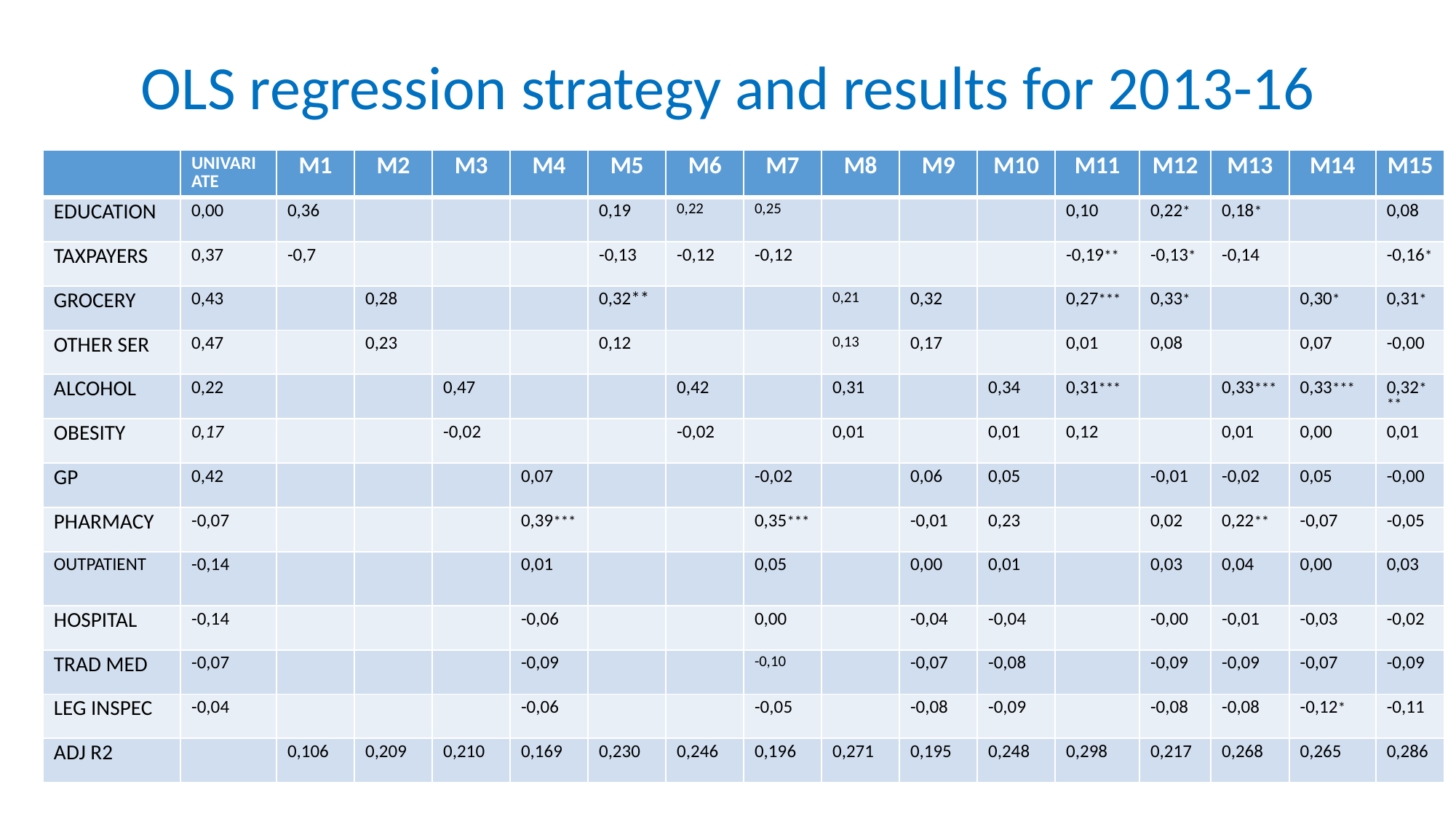

# OLS regression strategy and results for 2013-16
|  | UNIVARIATE | M1 | M2 | M3 | M4 | M5 | M6 | M7 | M8 | M9 | M10 | M11 | M12 | M13 | M14 | M15 |
| --- | --- | --- | --- | --- | --- | --- | --- | --- | --- | --- | --- | --- | --- | --- | --- | --- |
| EDUCATION | 0,00 | 0,36 |  |  |  | 0,19 | 0,22 | 0,25 |  |  |  | 0,10 | 0,22\* | 0,18\* |  | 0,08 |
| TAXPAYERS | 0,37 | -0,7 |  |  |  | -0,13 | -0,12 | -0,12 |  |  |  | -0,19\*\* | -0,13\* | -0,14 |  | -0,16\* |
| GROCERY | 0,43 |  | 0,28 |  |  | 0,32\*\* |  |  | 0,21 | 0,32 |  | 0,27\*\*\* | 0,33\* |  | 0,30\* | 0,31\* |
| OTHER SER | 0,47 |  | 0,23 |  |  | 0,12 |  |  | 0,13 | 0,17 |  | 0,01 | 0,08 |  | 0,07 | -0,00 |
| ALCOHOL | 0,22 |  |  | 0,47 |  |  | 0,42 |  | 0,31 |  | 0,34 | 0,31\*\*\* |  | 0,33\*\*\* | 0,33\*\*\* | 0,32\*\*\* |
| OBESITY | 0,17 |  |  | -0,02 |  |  | -0,02 |  | 0,01 |  | 0,01 | 0,12 |  | 0,01 | 0,00 | 0,01 |
| GP | 0,42 |  |  |  | 0,07 |  |  | -0,02 |  | 0,06 | 0,05 |  | -0,01 | -0,02 | 0,05 | -0,00 |
| PHARMACY | -0,07 |  |  |  | 0,39\*\*\* |  |  | 0,35\*\*\* |  | -0,01 | 0,23 |  | 0,02 | 0,22\*\* | -0,07 | -0,05 |
| OUTPATIENT | -0,14 |  |  |  | 0,01 |  |  | 0,05 |  | 0,00 | 0,01 |  | 0,03 | 0,04 | 0,00 | 0,03 |
| HOSPITAL | -0,14 |  |  |  | -0,06 |  |  | 0,00 |  | -0,04 | -0,04 |  | -0,00 | -0,01 | -0,03 | -0,02 |
| TRAD MED | -0,07 |  |  |  | -0,09 |  |  | -0,10 |  | -0,07 | -0,08 |  | -0,09 | -0,09 | -0,07 | -0,09 |
| LEG INSPEC | -0,04 |  |  |  | -0,06 |  |  | -0,05 |  | -0,08 | -0,09 |  | -0,08 | -0,08 | -0,12\* | -0,11 |
| ADJ R2 |  | 0,106 | 0,209 | 0,210 | 0,169 | 0,230 | 0,246 | 0,196 | 0,271 | 0,195 | 0,248 | 0,298 | 0,217 | 0,268 | 0,265 | 0,286 |